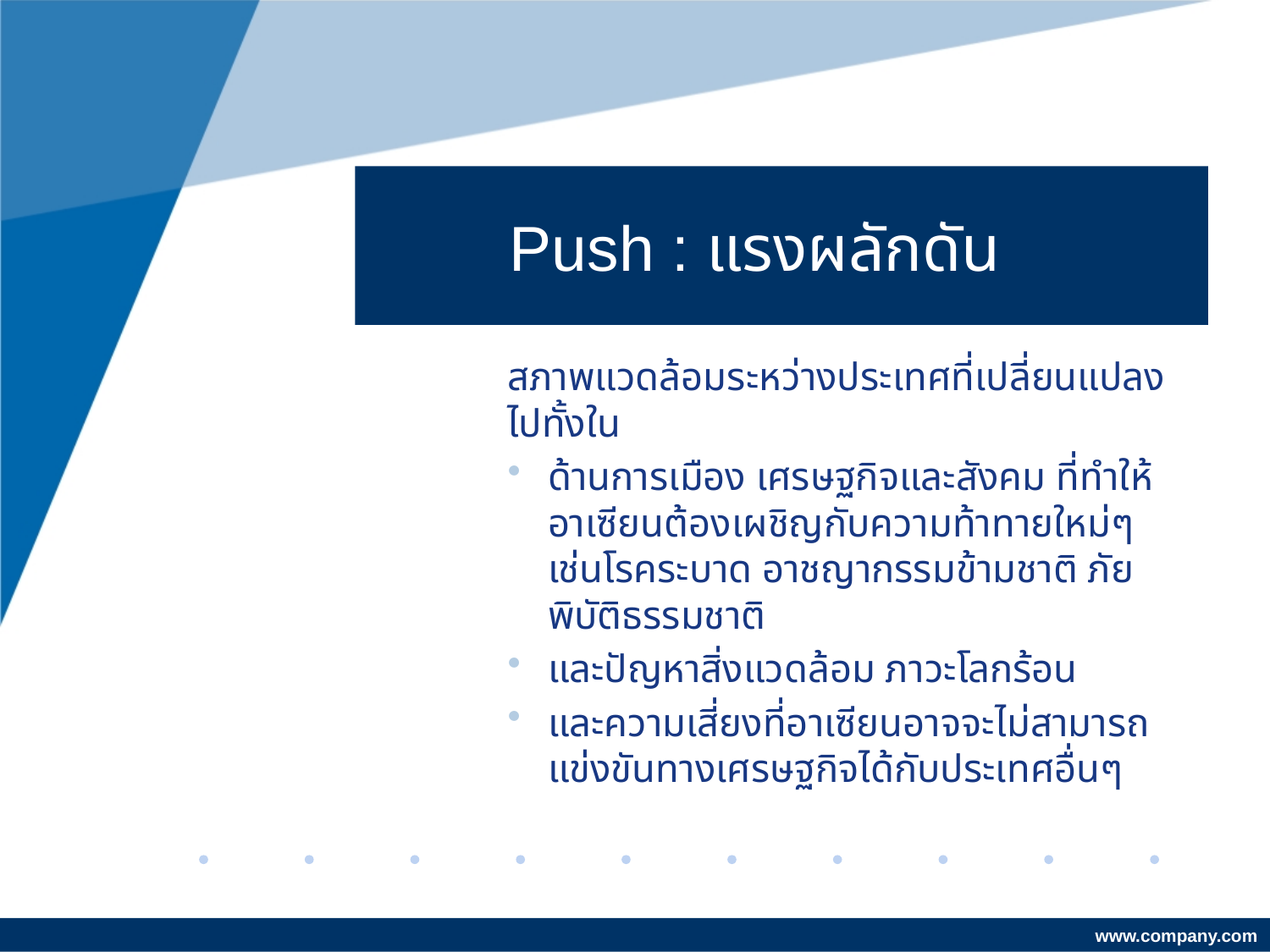

# Push : แรงผลักดัน
สภาพแวดล้อมระหว่างประเทศที่เปลี่ยนแปลงไปทั้งใน
ด้านการเมือง เศรษฐกิจและสังคม ที่ทำให้อาเซียนต้องเผชิญกับความท้าทายใหม่ๆ เช่นโรคระบาด อาชญากรรมข้ามชาติ ภัยพิบัติธรรมชาติ
และปัญหาสิ่งแวดล้อม ภาวะโลกร้อน
และความเสี่ยงที่อาเซียนอาจจะไม่สามารถแข่งขันทางเศรษฐกิจได้กับประเทศอื่นๆ